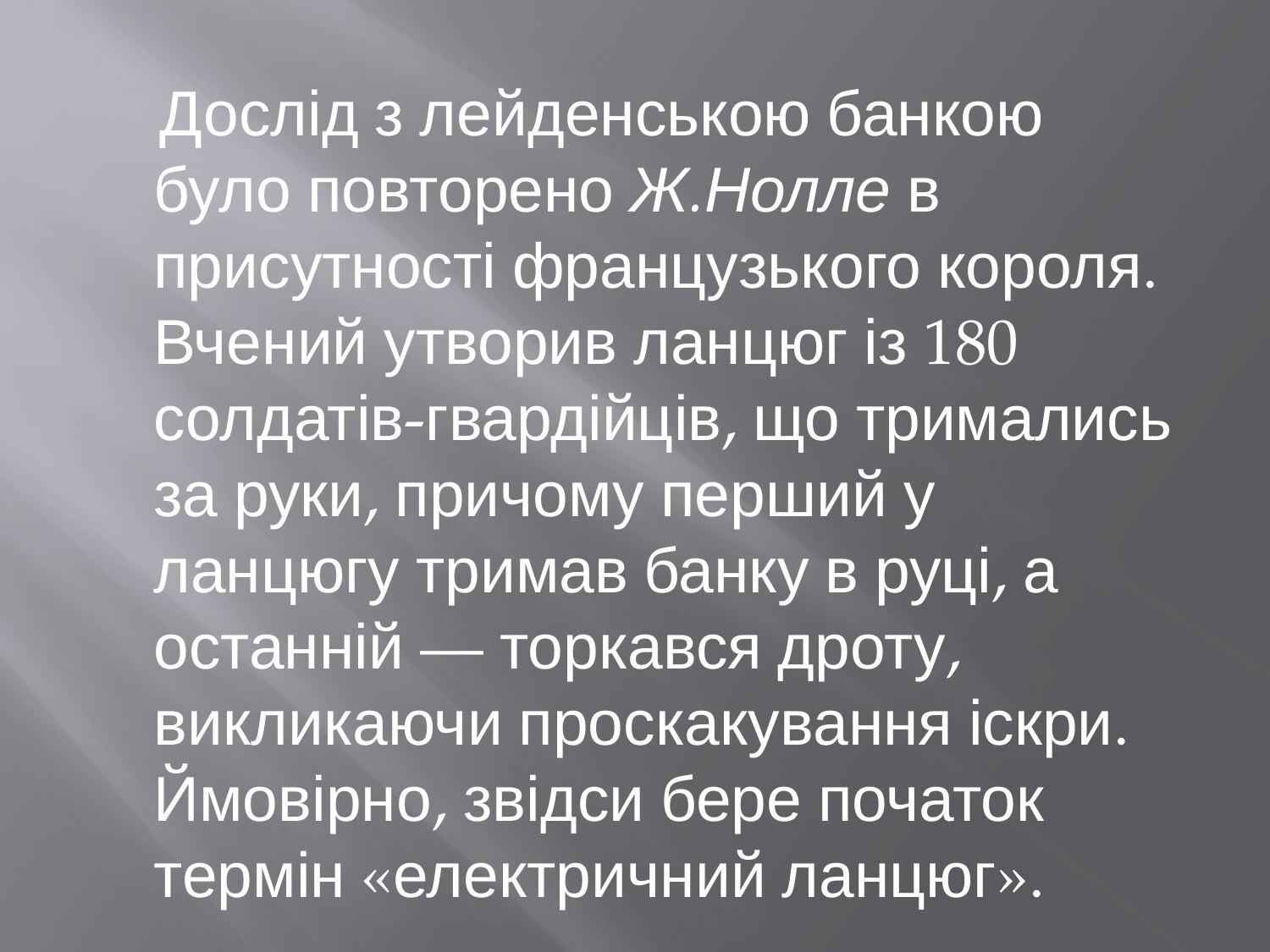

Дослід з лейденською банкою було повторено Ж.Нолле в присутності французького короля. Вчений утворив ланцюг із 180 солдатів-гвардійців, що тримались за руки, причому перший у ланцюгу тримав банку в руці, а останній — торкався дроту, викликаючи проскакування іскри. Ймовірно, звідси бере початок термін «електричний ланцюг».